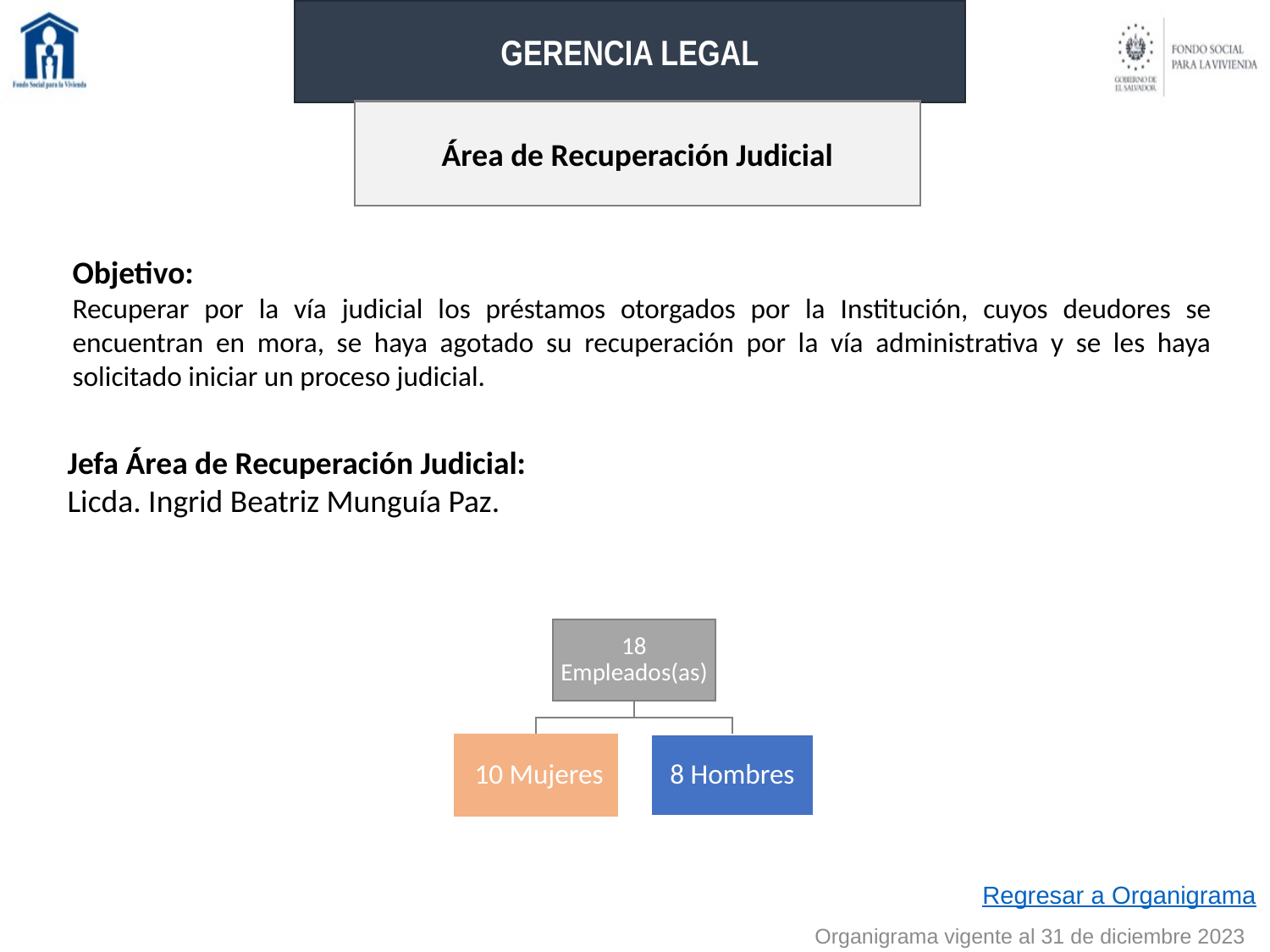

GERENCIA LEGAL
Área de Recuperación Judicial
Objetivo:
Recuperar por la vía judicial los préstamos otorgados por la Institución, cuyos deudores se encuentran en mora, se haya agotado su recuperación por la vía administrativa y se les haya solicitado iniciar un proceso judicial.
Jefa Área de Recuperación Judicial:
Licda. Ingrid Beatriz Munguía Paz.
18 Empleados(as)
 10 Mujeres
8 Hombres
Regresar a Organigrama
Organigrama vigente al 31 de diciembre 2023